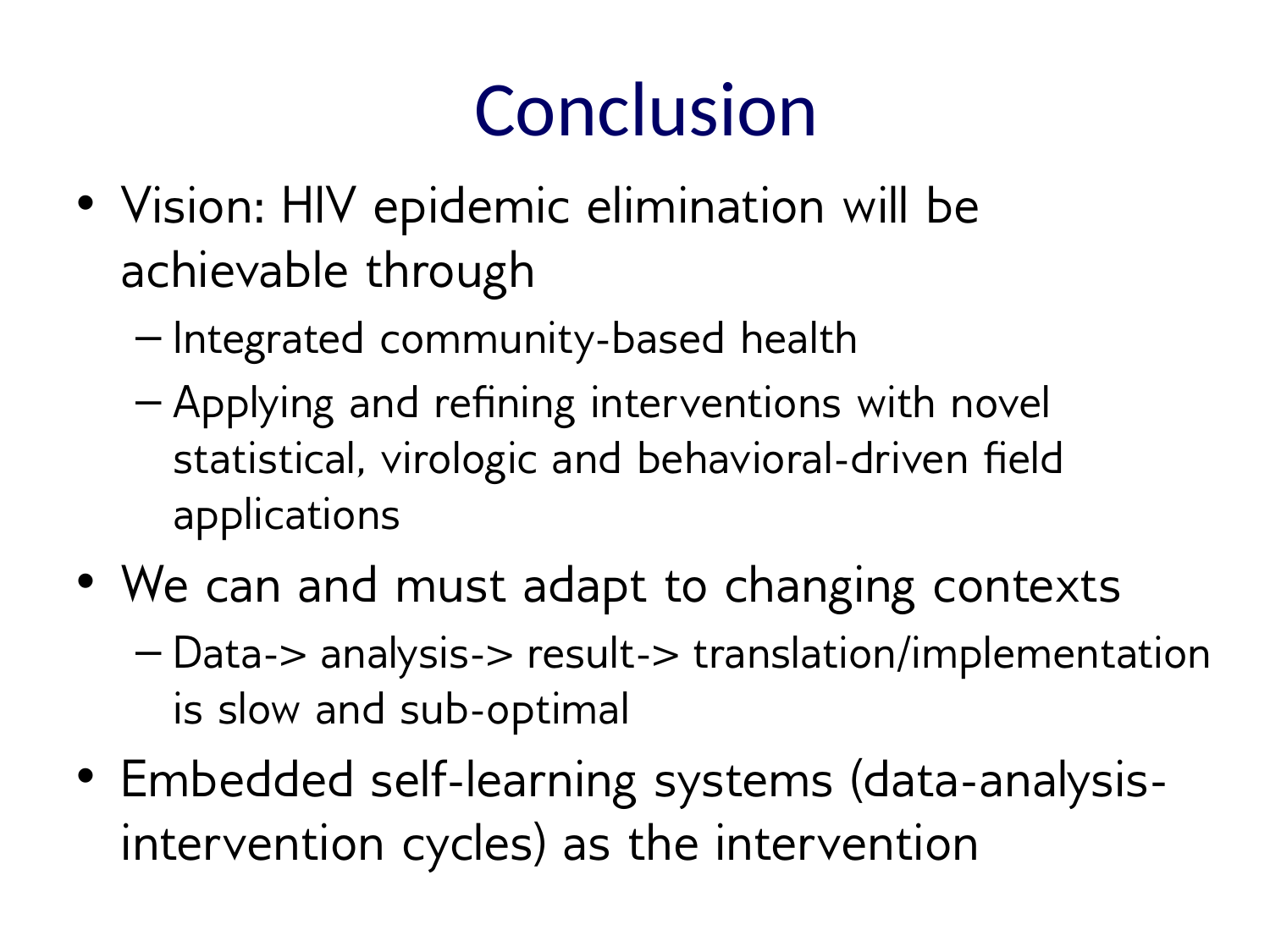

# Conclusion
Vision: HIV epidemic elimination will be achievable through
Integrated community-based health
Applying and refining interventions with novel statistical, virologic and behavioral-driven field applications
We can and must adapt to changing contexts
Data-> analysis-> result-> translation/implementation is slow and sub-optimal
Embedded self-learning systems (data-analysis-intervention cycles) as the intervention